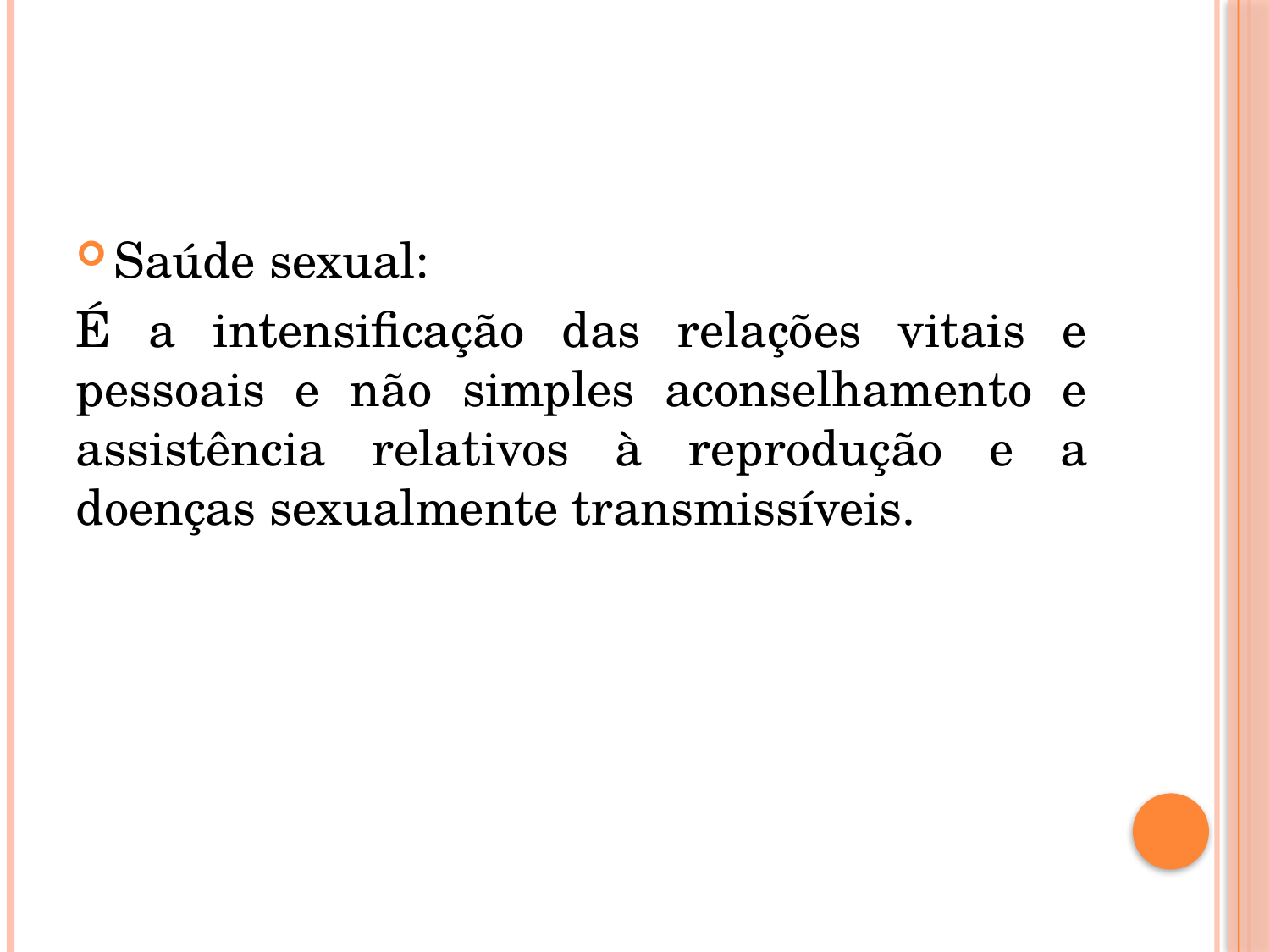

Saúde sexual:
É a intensificação das relações vitais e pessoais e não simples aconselhamento e assistência relativos à reprodução e a doenças sexualmente transmissíveis.